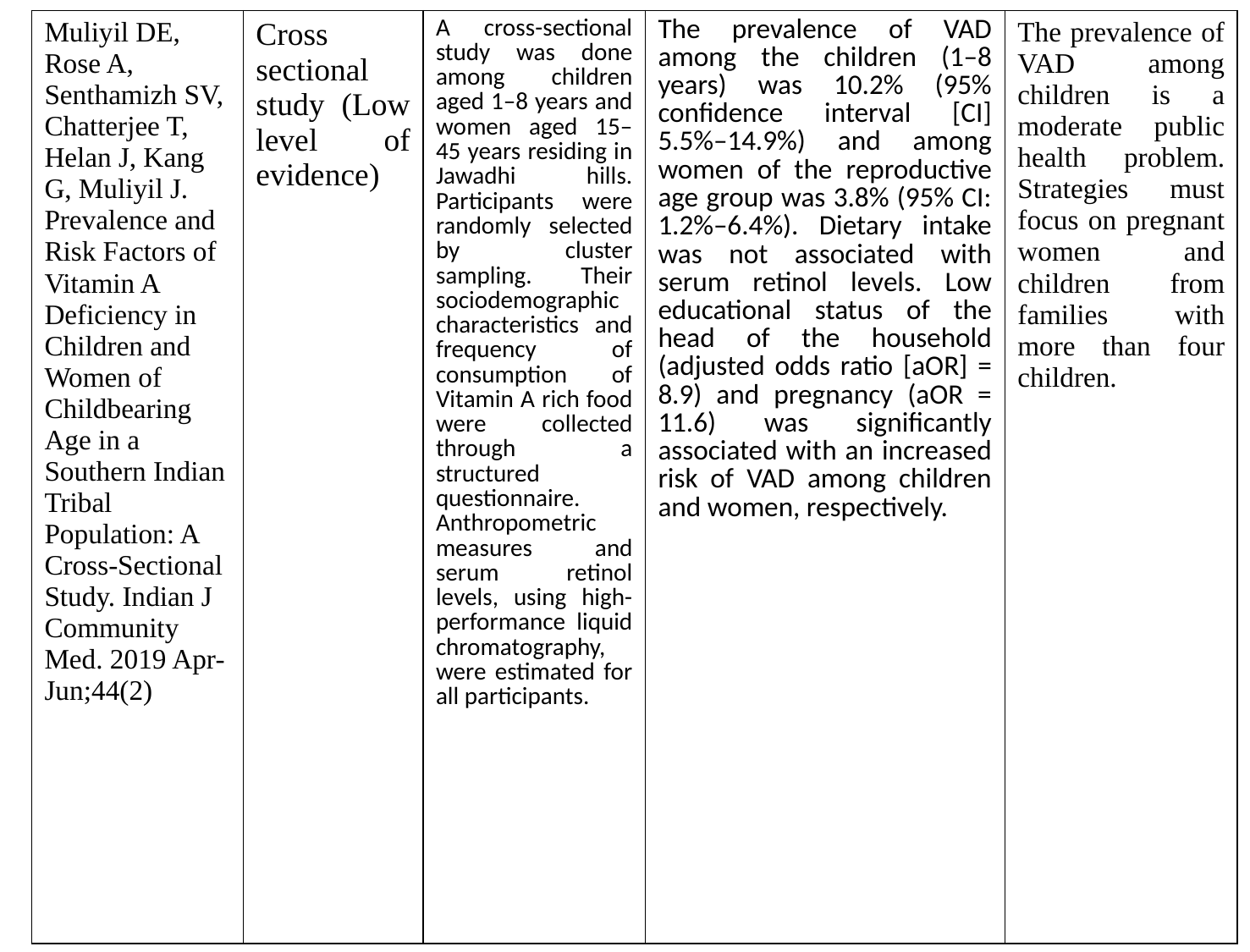

| Muliyil DE, Rose A, Senthamizh SV, Chatterjee T, Helan J, Kang G, Muliyil J. Prevalence and Risk Factors of Vitamin A Deficiency in Children and Women of Childbearing Age in a Southern Indian Tribal Population: A Cross-Sectional Study. Indian J Community Med. 2019 Apr-Jun;44(2) | Cross sectional study (Low level of evidence) | A cross-sectional study was done among children aged 1–8 years and women aged 15–45 years residing in Jawadhi hills. Participants were randomly selected by cluster sampling. Their sociodemographic characteristics and frequency of consumption of Vitamin A rich food were collected through a structured questionnaire. Anthropometric measures and serum retinol levels, using high-performance liquid chromatography, were estimated for all participants. | The prevalence of VAD among the children (1–8 years) was 10.2% (95% confidence interval [CI] 5.5%–14.9%) and among women of the reproductive age group was 3.8% (95% CI: 1.2%–6.4%). Dietary intake was not associated with serum retinol levels. Low educational status of the head of the household (adjusted odds ratio [aOR] = 8.9) and pregnancy (aOR = 11.6) was significantly associated with an increased risk of VAD among children and women, respectively. | The prevalence of VAD among children is a moderate public health problem. Strategies must focus on pregnant women and children from families with more than four children. |
| --- | --- | --- | --- | --- |